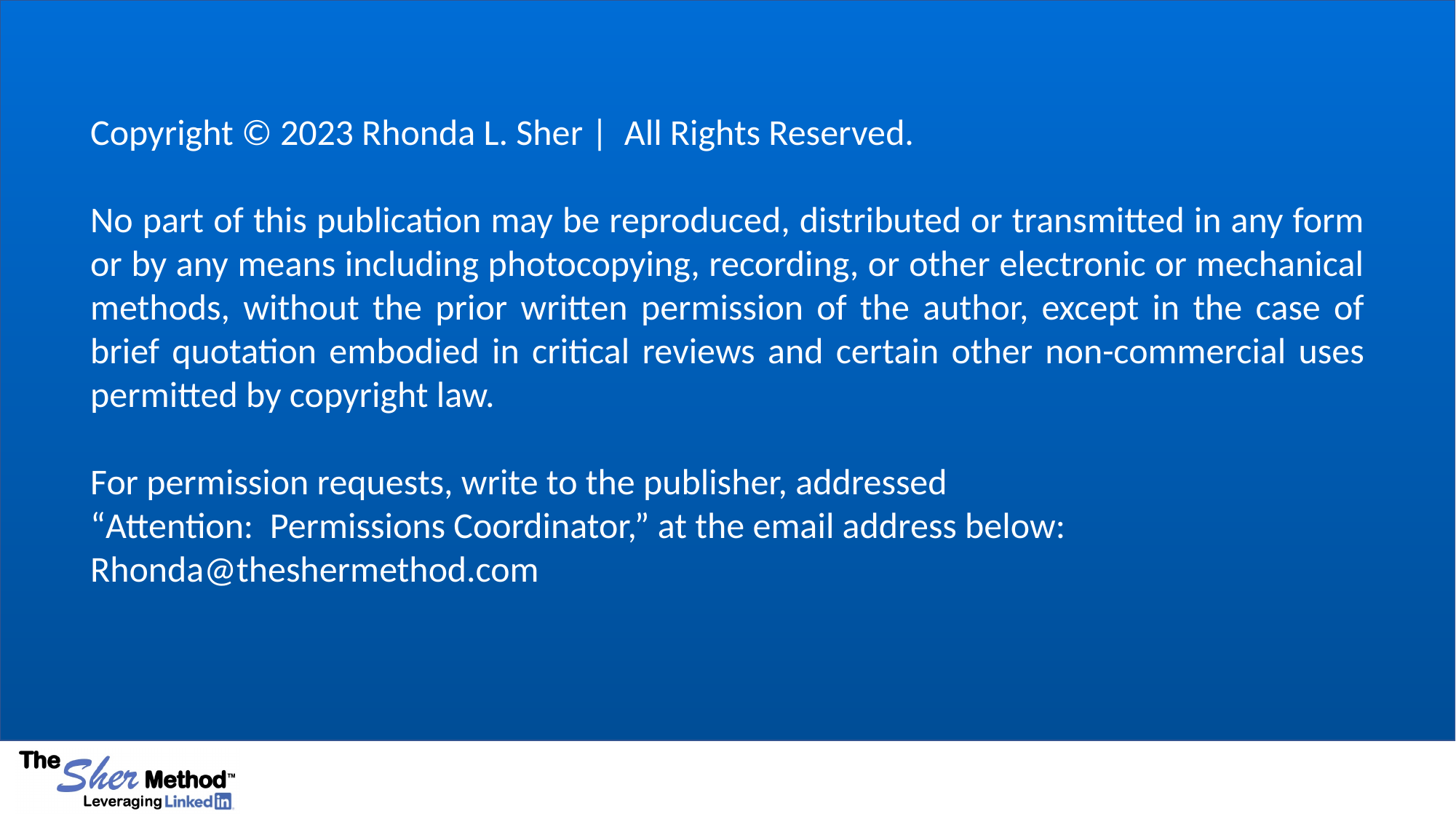

Copyright © 2023 Rhonda L. Sher |  All Rights Reserved.

No part of this publication may be reproduced, distributed or transmitted in any form or by any means including photocopying, recording, or other electronic or mechanical methods, without the prior written permission of the author, except in the case of brief quotation embodied in critical reviews and certain other non-commercial uses permitted by copyright law.

For permission requests, write to the publisher, addressed
“Attention:  Permissions Coordinator,” at the email address below:
Rhonda@theshermethod.com